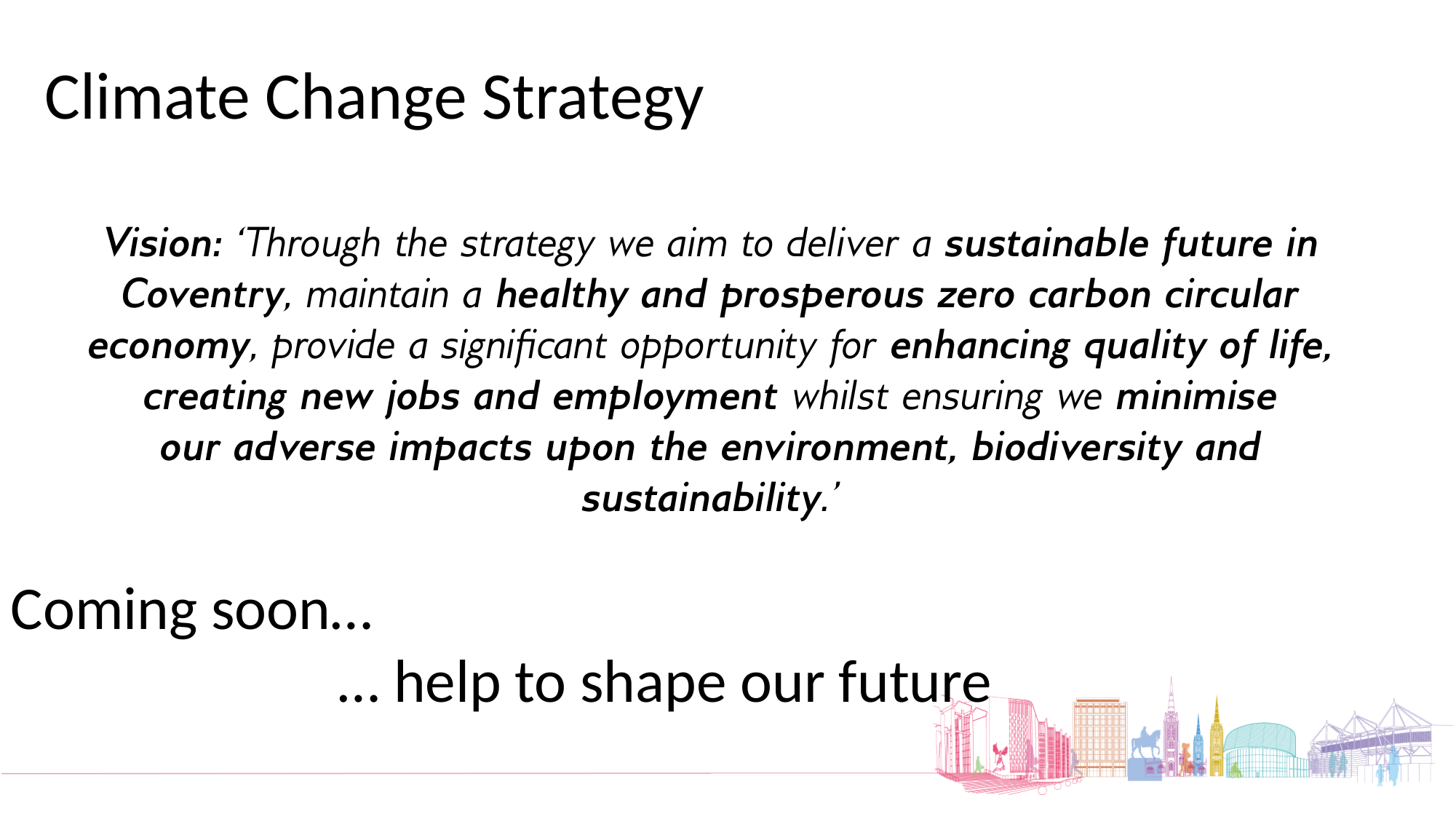

# Climate Change Strategy
Vision: ‘Through the strategy we aim to deliver a sustainable future in Coventry, maintain a healthy and prosperous zero carbon circular economy, provide a significant opportunity for enhancing quality of life, creating new jobs and employment whilst ensuring we minimise our adverse impacts upon the environment, biodiversity and sustainability.’
Coming soon…
                        … help to shape our future